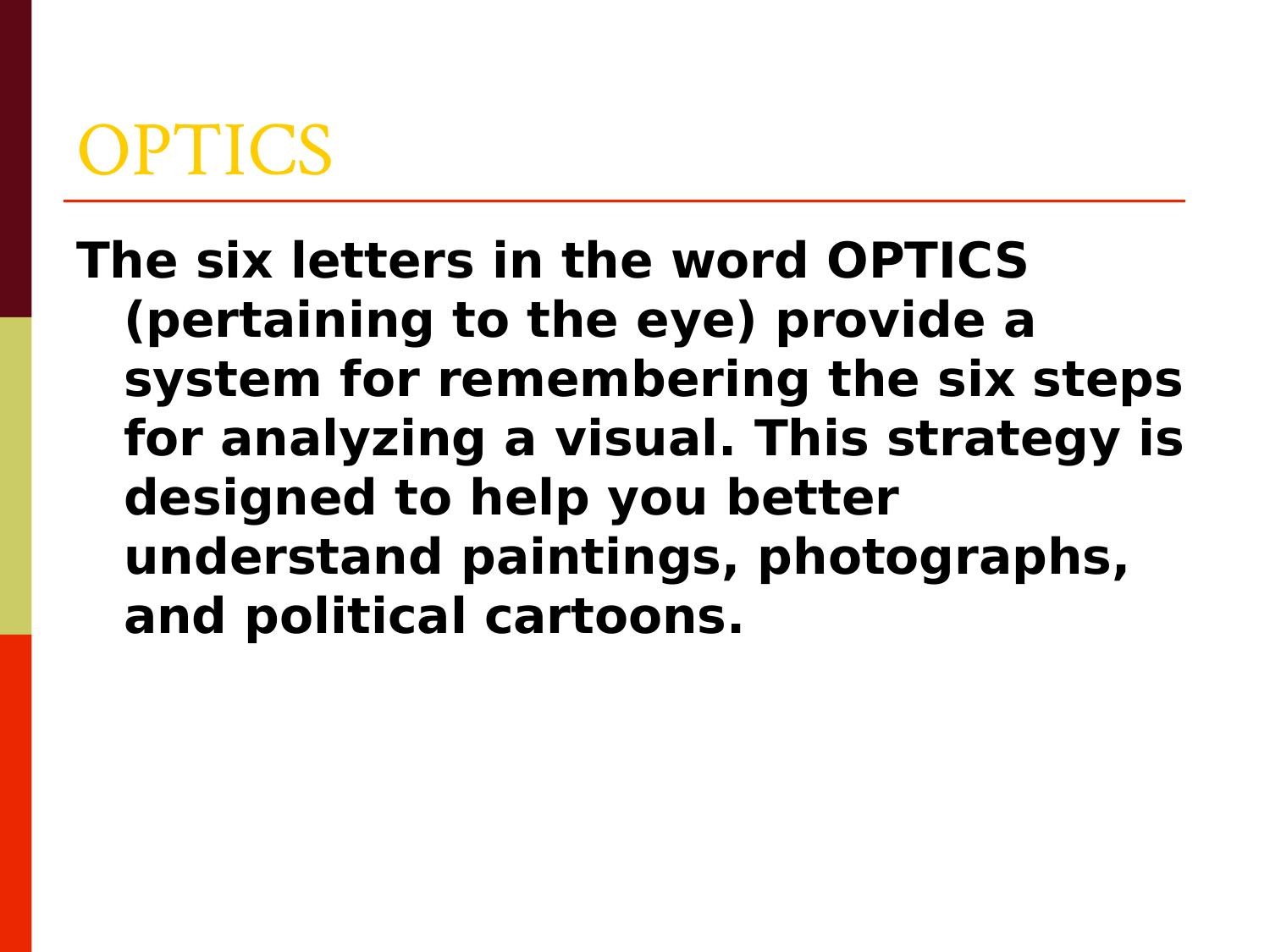

# OPTICS
The six letters in the word OPTICS (pertaining to the eye) provide a system for remembering the six steps for analyzing a visual. This strategy is designed to help you better understand paintings, photographs, and political cartoons.